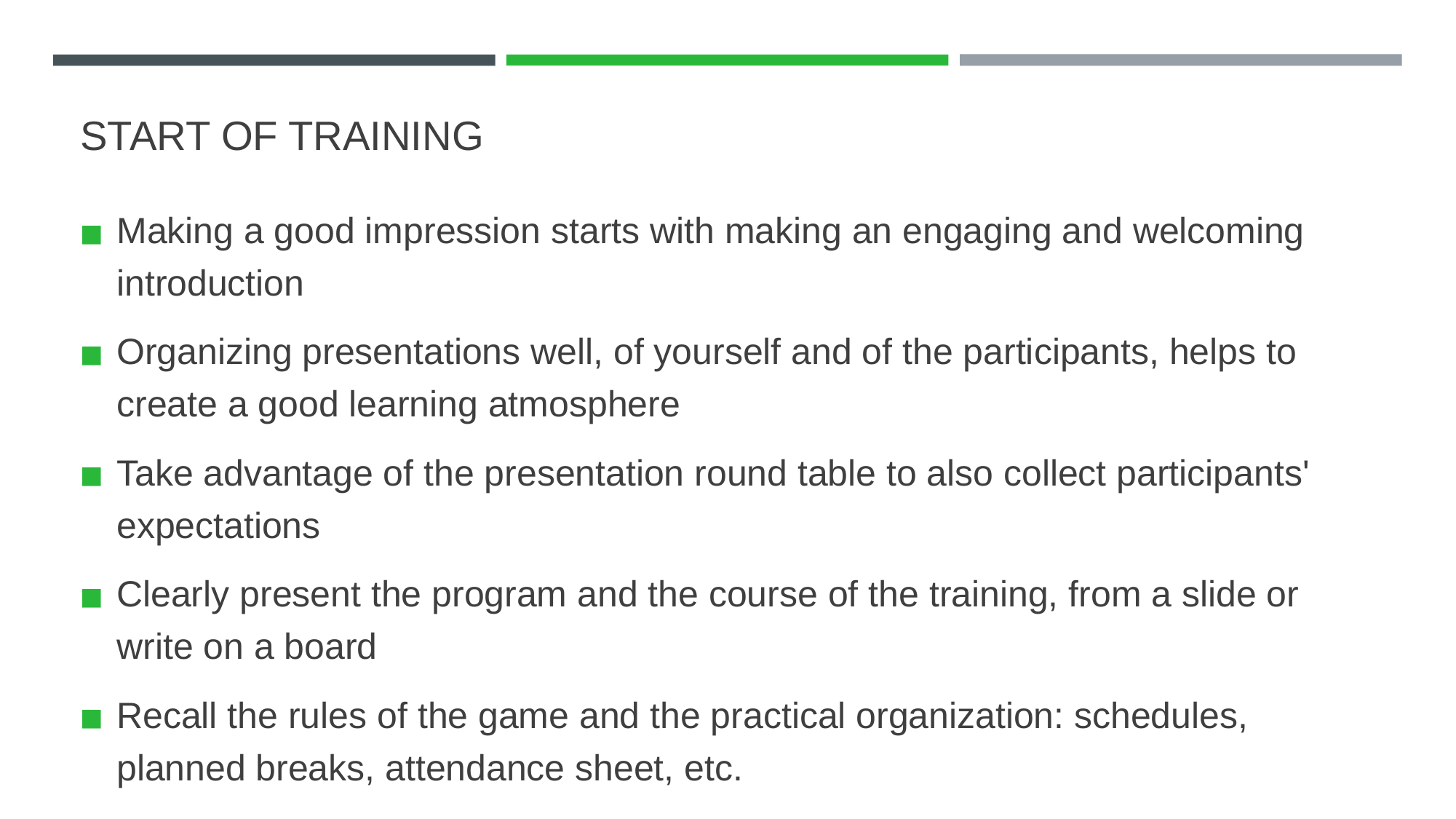

# START OF TRAINING
Making a good impression starts with making an engaging and welcoming introduction
Organizing presentations well, of yourself and of the participants, helps to create a good learning atmosphere
Take advantage of the presentation round table to also collect participants' expectations
Clearly present the program and the course of the training, from a slide or write on a board
Recall the rules of the game and the practical organization: schedules, planned breaks, attendance sheet, etc.